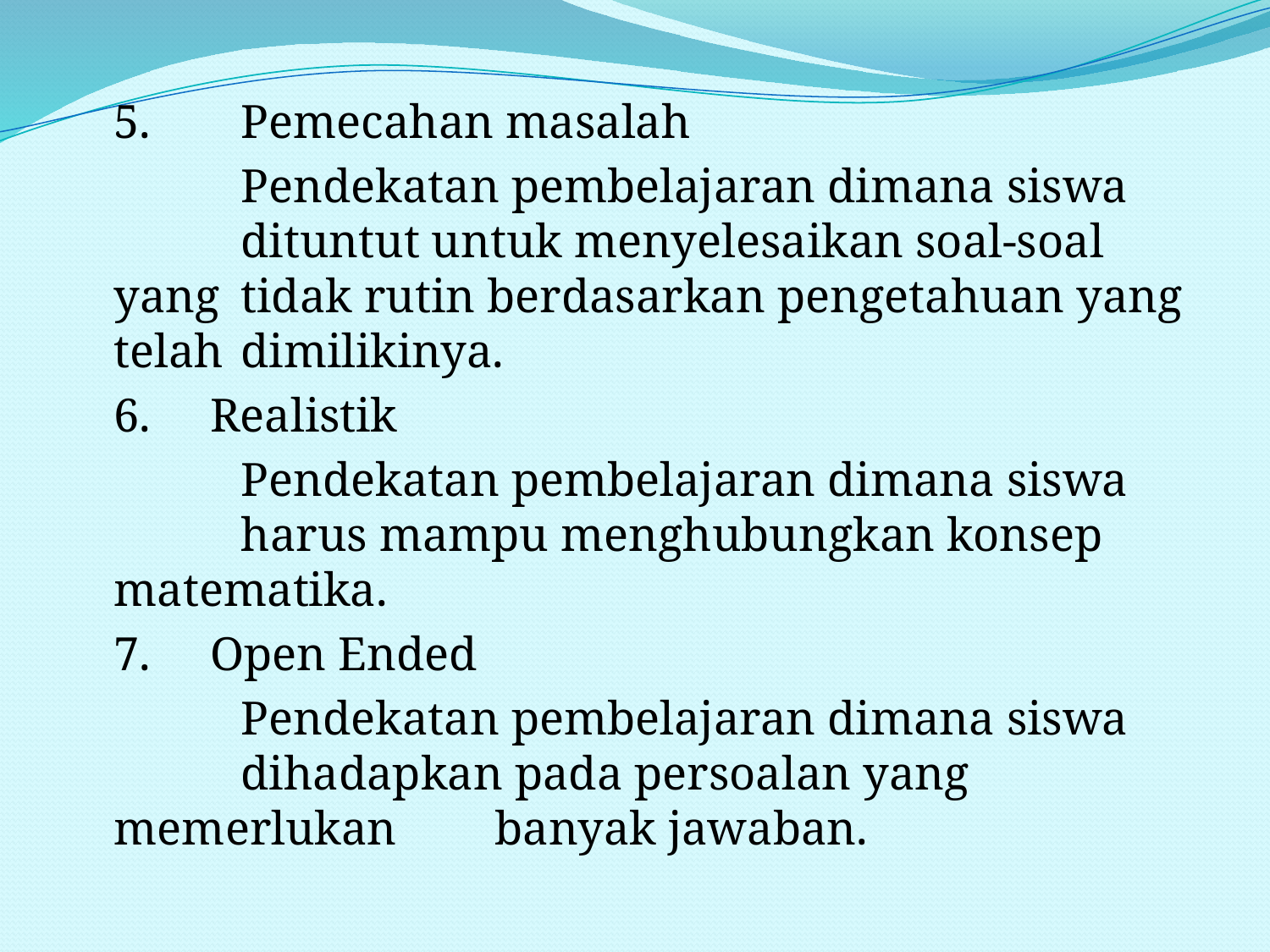

#
	5. 	Pemecahan masalah
		Pendekatan pembelajaran dimana siswa 	dituntut untuk menyelesaikan soal-soal yang 	tidak rutin berdasarkan pengetahuan yang telah 	dimilikinya.
	6.     Realistik
		Pendekatan pembelajaran dimana siswa 	harus mampu menghubungkan konsep 	matematika.
	7.     Open Ended
		Pendekatan pembelajaran dimana siswa 	dihadapkan pada persoalan yang memerlukan 	banyak jawaban.